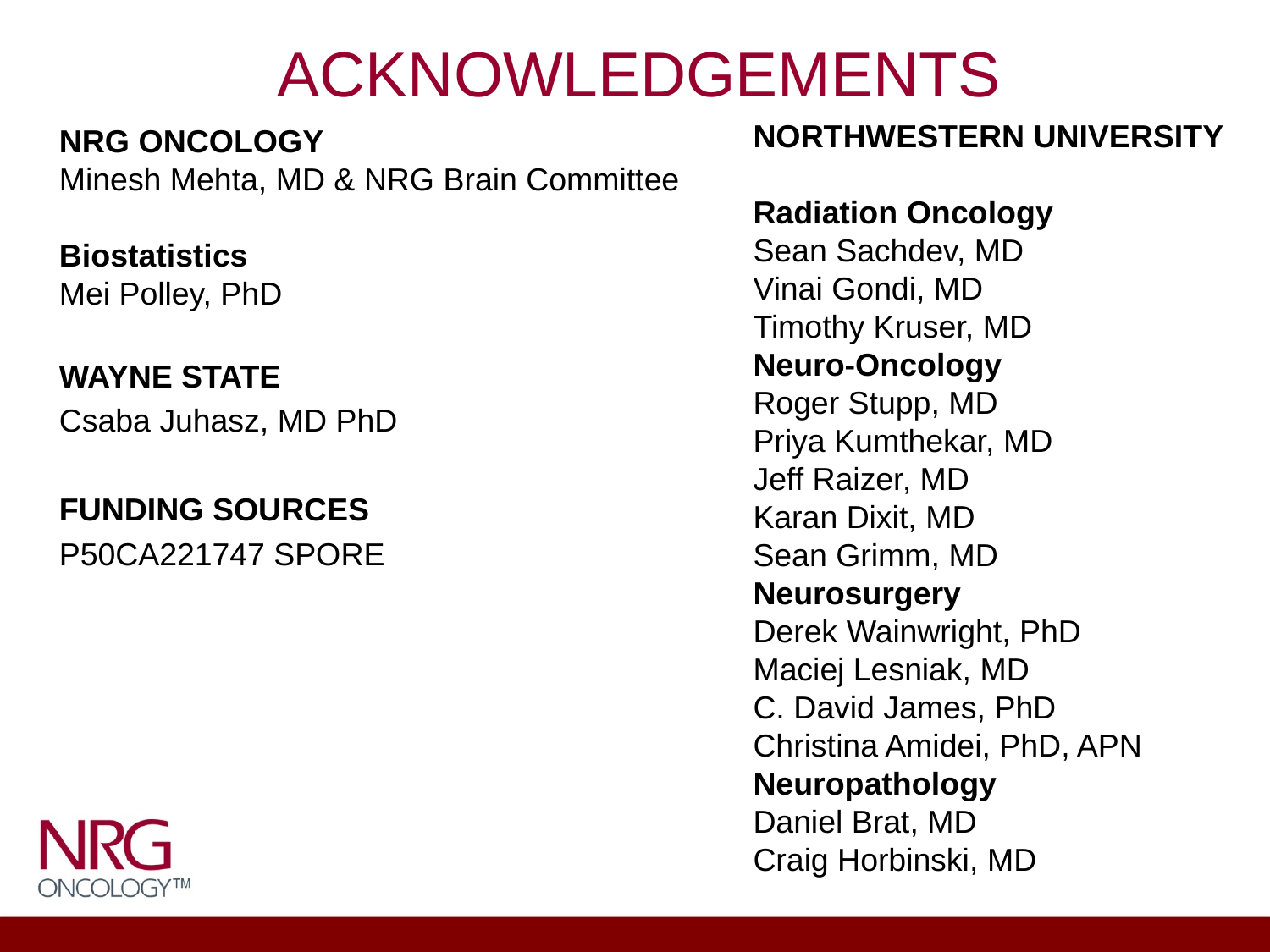

# ACKNOWLEDGEMENTS
NRG ONCOLOGY
Minesh Mehta, MD & NRG Brain Committee

Biostatistics
Mei Polley, PhD

WAYNE STATE
Csaba Juhasz, MD PhD

FUNDING SOURCES
P50CA221747 SPORE

NORTHWESTERN UNIVERSITY

Radiation Oncology
Sean Sachdev, MD
Vinai Gondi, MD
Timothy Kruser, MD
Neuro-Oncology
Roger Stupp, MD
Priya Kumthekar, MD
Jeff Raizer, MD
Karan Dixit, MD
Sean Grimm, MD
Neurosurgery
Derek Wainwright, PhD
Maciej Lesniak, MD
C. David James, PhD
Christina Amidei, PhD, APN
Neuropathology
Daniel Brat, MD
Craig Horbinski, MD